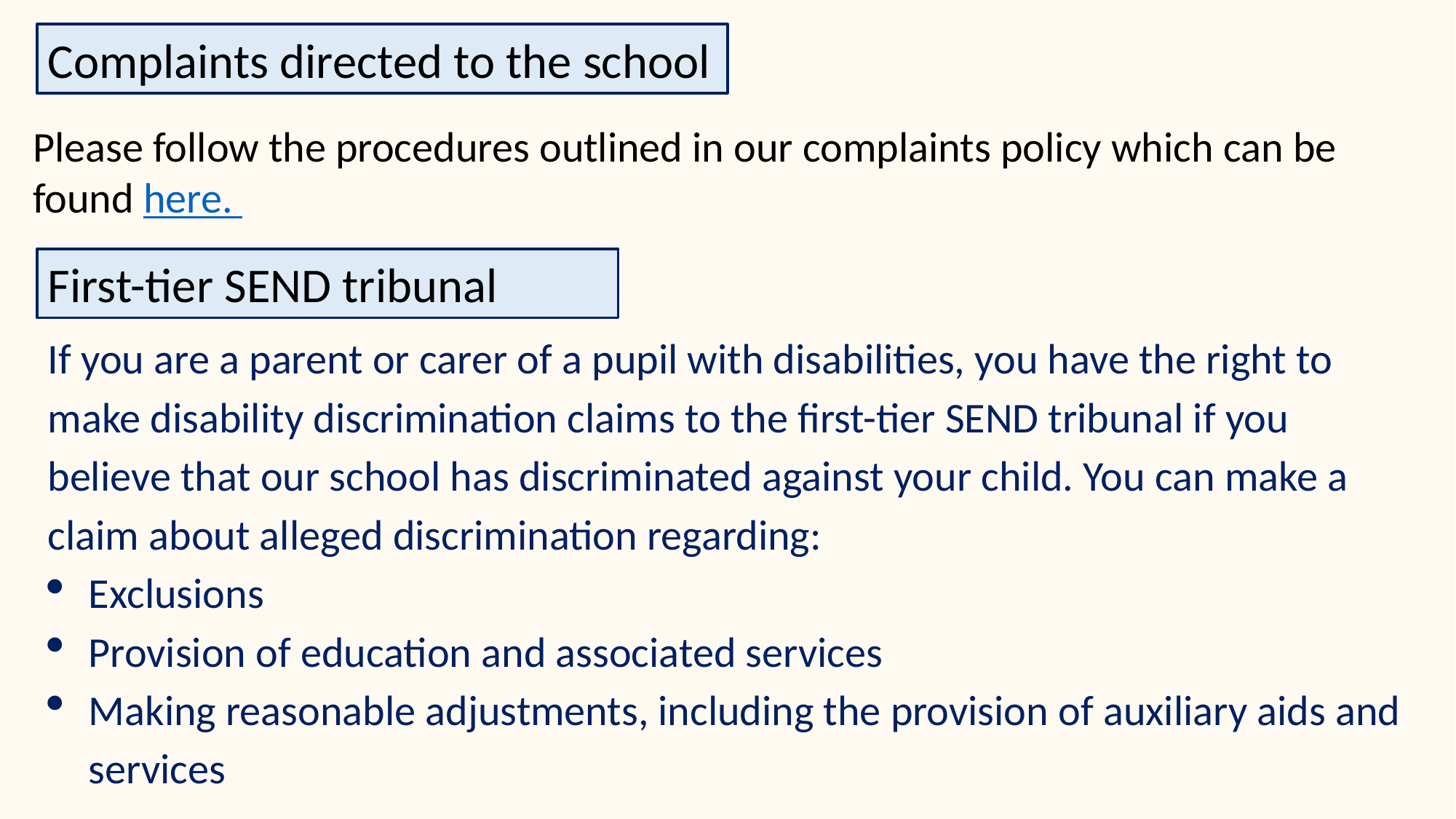

Complaints directed to the school
Please follow the procedures outlined in our complaints policy which can be found here.
First-tier SEND tribunal
If you are a parent or carer of a pupil with disabilities, you have the right to make disability discrimination claims to the first-tier SEND tribunal if you believe that our school has discriminated against your child. You can make a claim about alleged discrimination regarding:
Exclusions
Provision of education and associated services
Making reasonable adjustments, including the provision of auxiliary aids and services